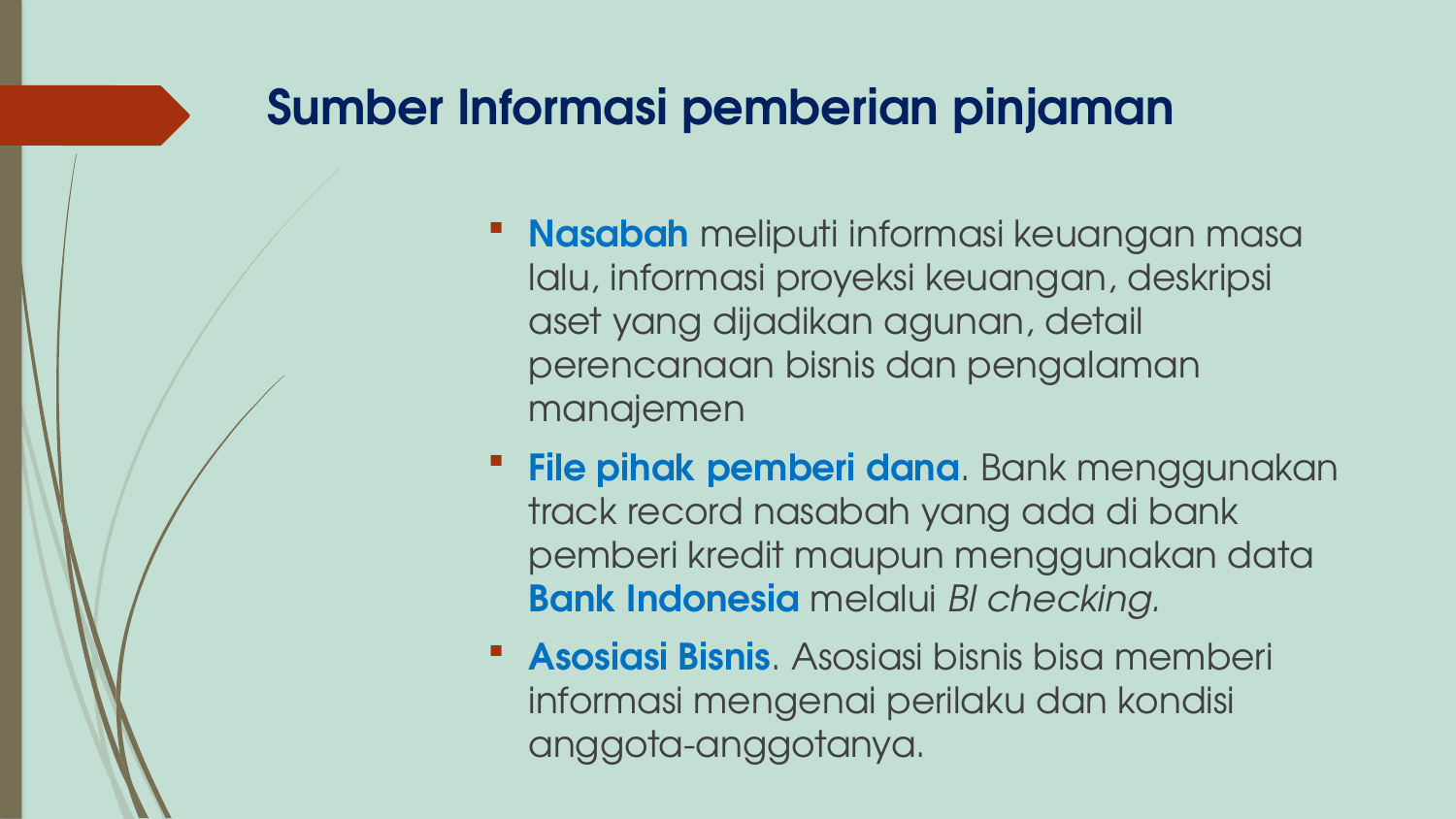

# Sumber Informasi pemberian pinjaman
Nasabah meliputi informasi keuangan masa lalu, informasi proyeksi keuangan, deskripsi aset yang dijadikan agunan, detail perencanaan bisnis dan pengalaman manajemen
File pihak pemberi dana. Bank menggunakan track record nasabah yang ada di bank pemberi kredit maupun menggunakan data Bank Indonesia melalui BI checking.
Asosiasi Bisnis. Asosiasi bisnis bisa memberi informasi mengenai perilaku dan kondisi anggota-anggotanya.